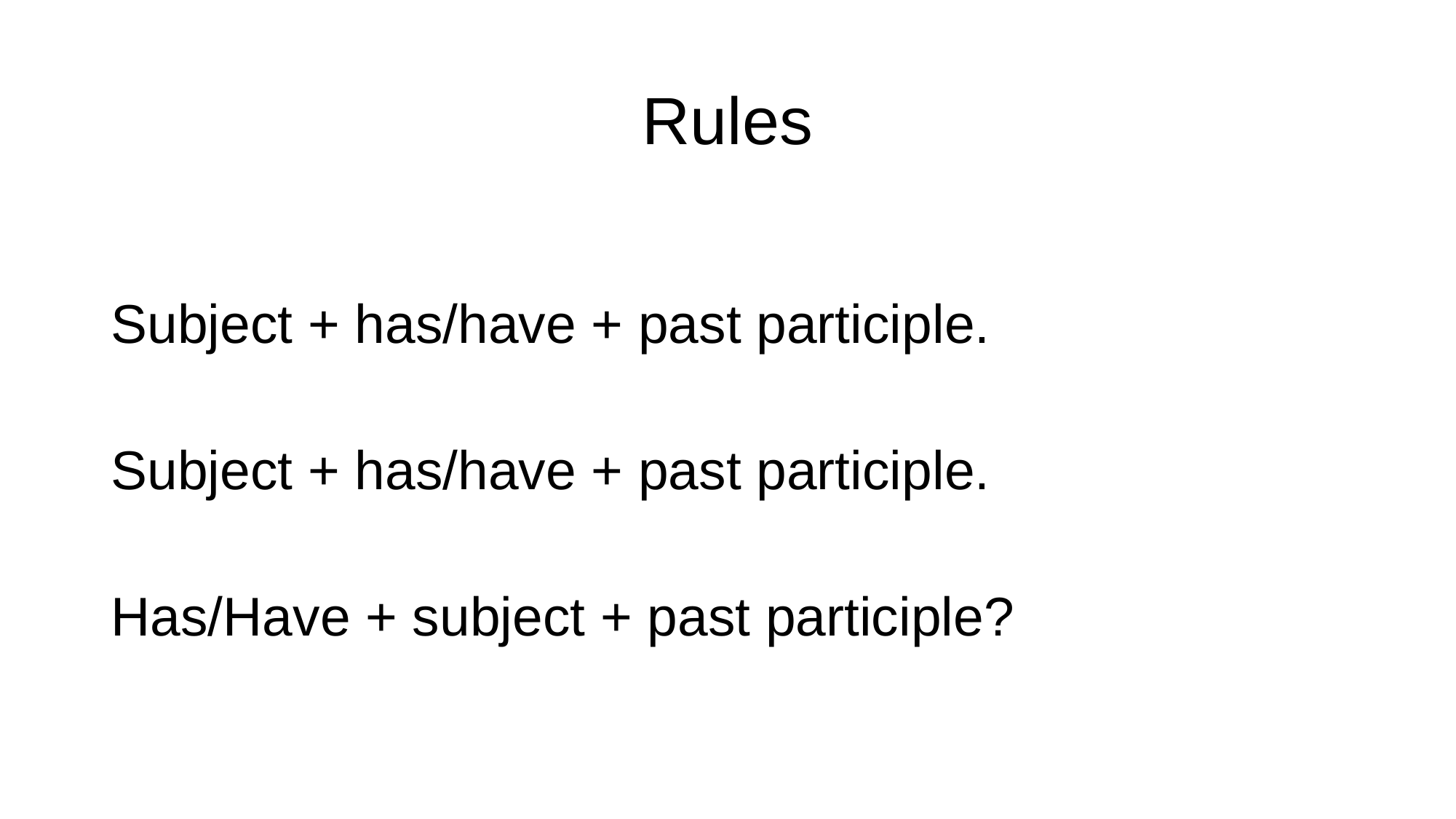

# Rules
Subject + has/have + past participle.
Subject + has/have + past participle.
Has/Have + subject + past participle?